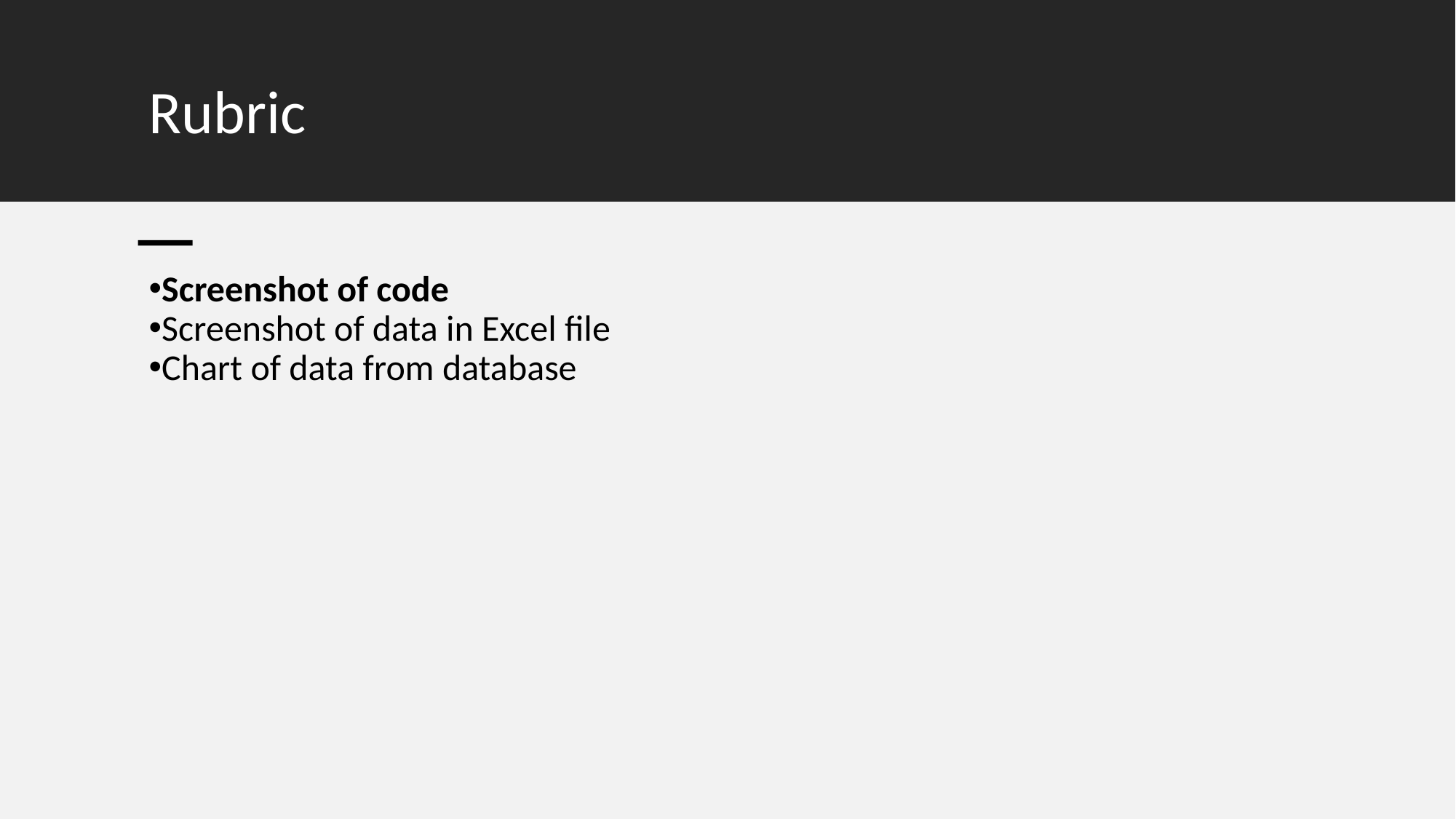

# Rubric

Screenshot of code
Screenshot of data in Excel file
Chart of data from database